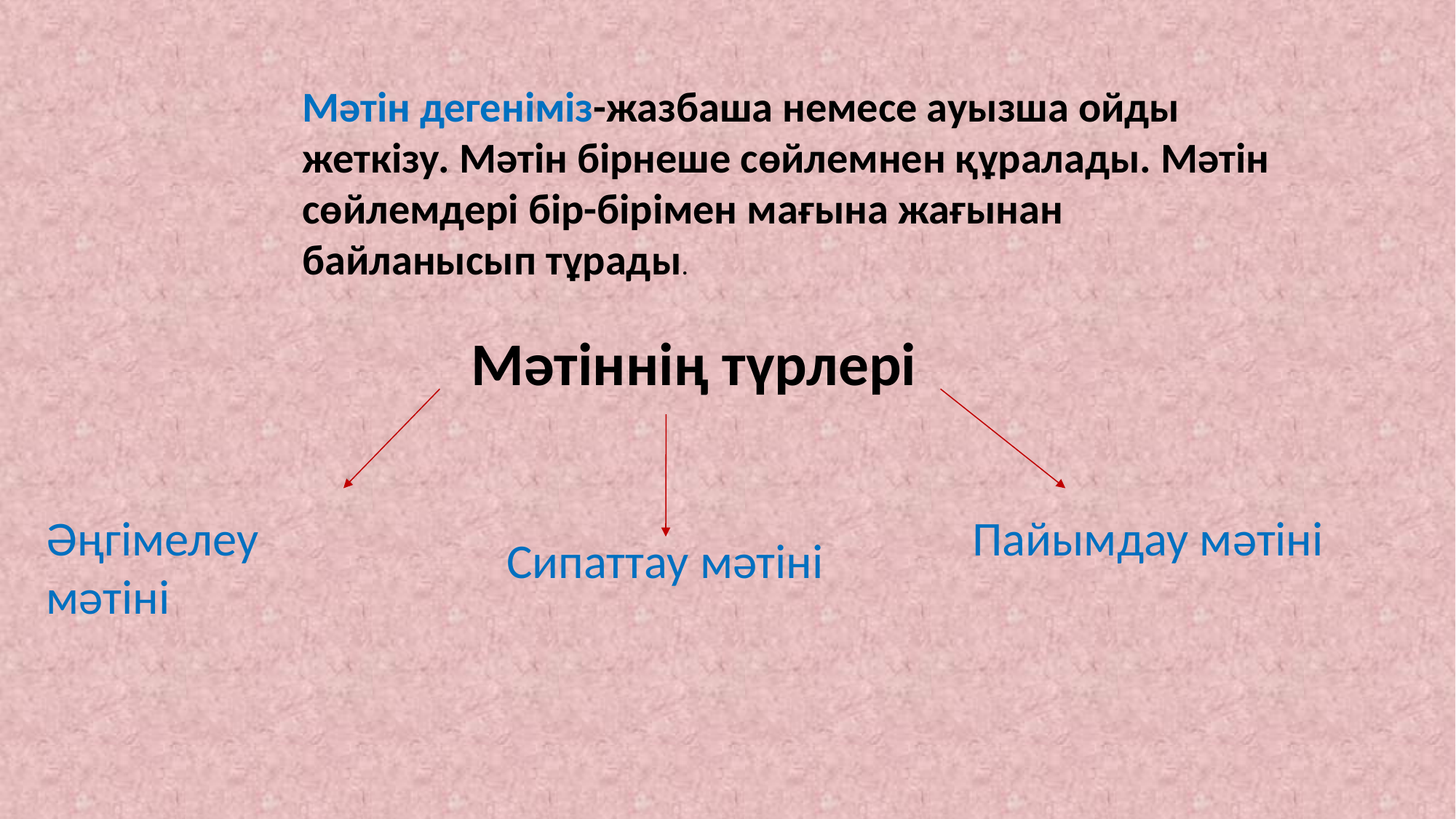

Мәтін дегеніміз-жазбаша немесе ауызша ойды жеткізу. Мәтін бірнеше сөйлемнен құралады. Мәтін сөйлемдері бір-бірімен мағына жағынан байланысып тұрады.
Мәтіннің түрлері
Әңгімелеу мәтіні
Пайымдау мәтіні
Сипаттау мәтіні